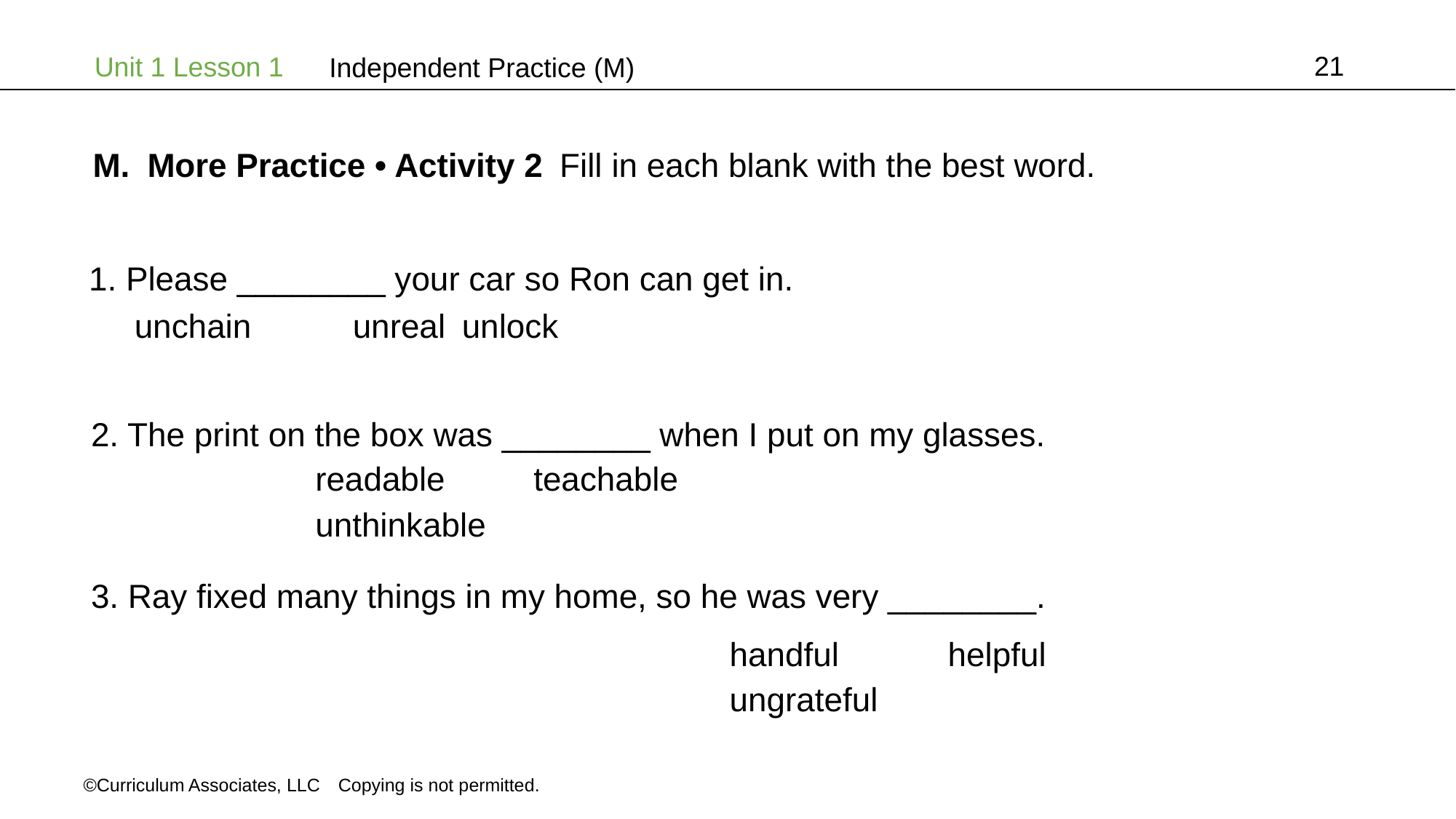

21
Independent Practice (M)
More Practice • Activity 2 Fill in each blank with the best word.
1. Please ________ your car so Ron can get in.
unchain	unreal	unlock
2. The print on the box was ________ when I put on my glasses.
readable	teachable	unthinkable
3. Ray fixed many things in my home, so he was very ________.
handful	helpful		ungrateful